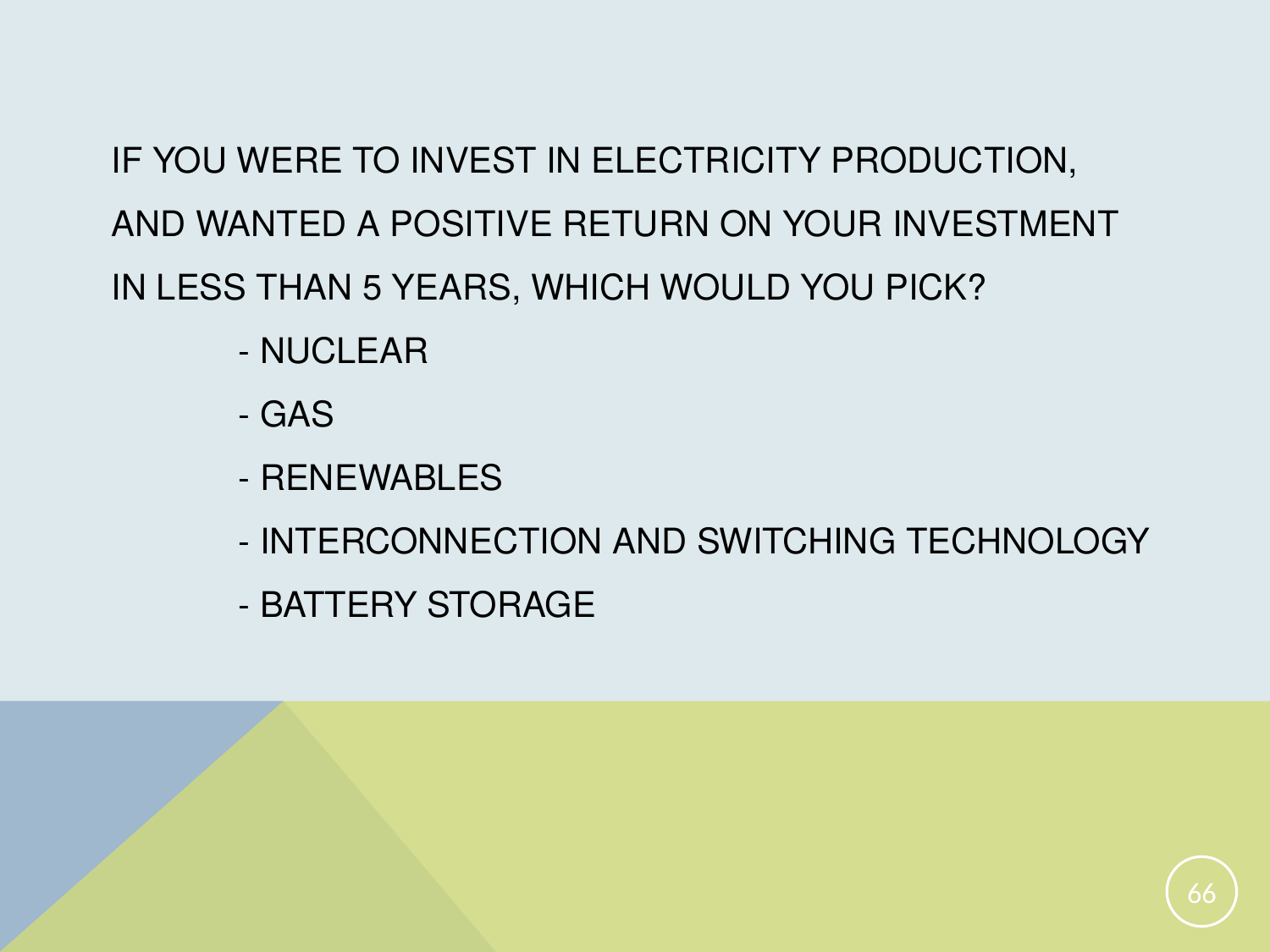

# If you were to invest in electricity production, and wanted a positive return on your investment in less than 5 years, which would you pick? - Nuclear - gas - renewables - interconnection and switching technology - battery storage
66